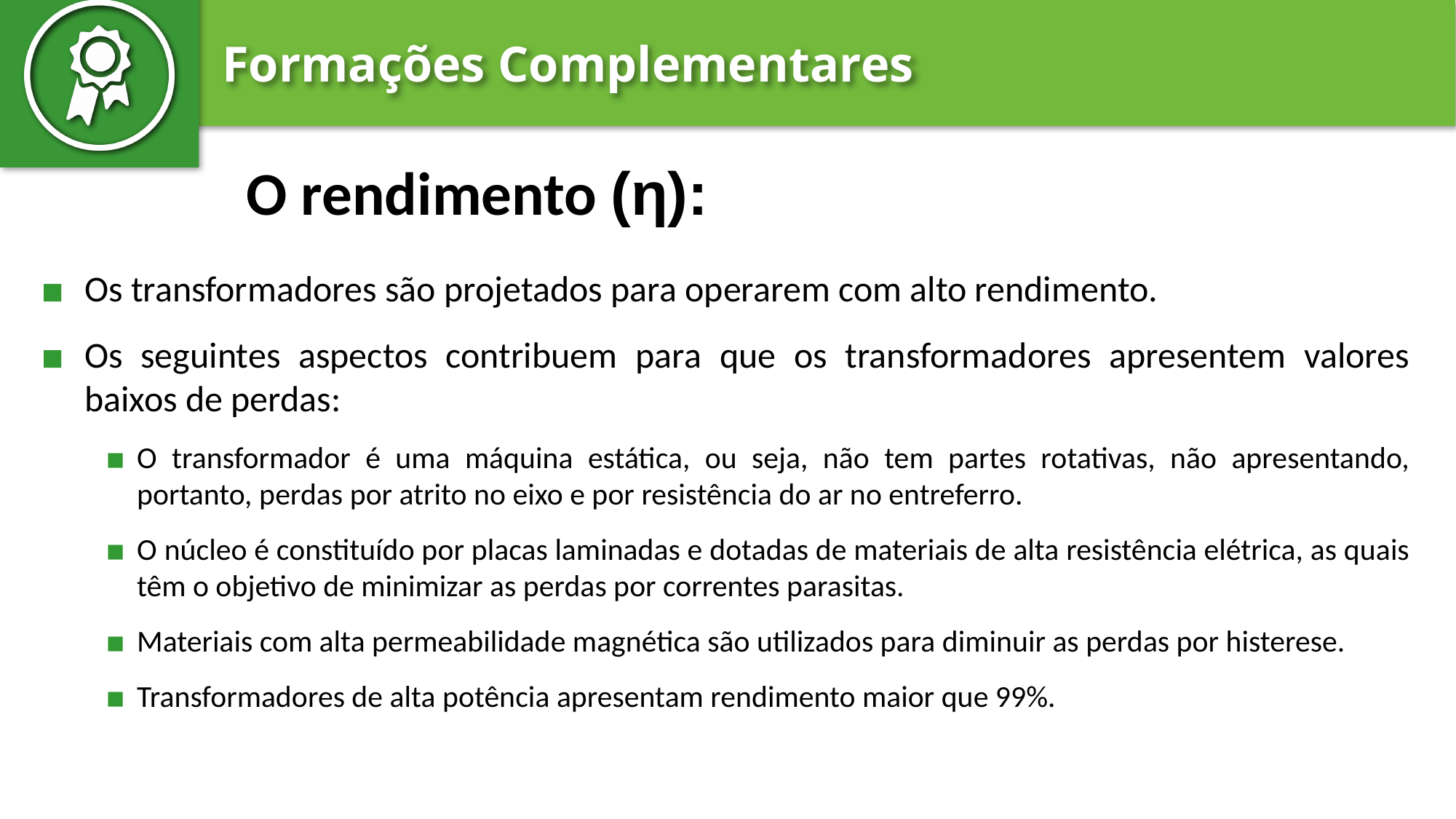

O rendimento (η):
Os transformadores são projetados para operarem com alto rendimento.
Os seguintes aspectos contribuem para que os transformadores apresentem valores baixos de perdas:
O transformador é uma máquina estática, ou seja, não tem partes rotativas, não apresentando, portanto, perdas por atrito no eixo e por resistência do ar no entreferro.
O núcleo é constituído por placas laminadas e dotadas de materiais de alta resistência elétrica, as quais têm o objetivo de minimizar as perdas por correntes parasitas.
Materiais com alta permeabilidade magnética são utilizados para diminuir as perdas por histerese.
Transformadores de alta potência apresentam rendimento maior que 99%.